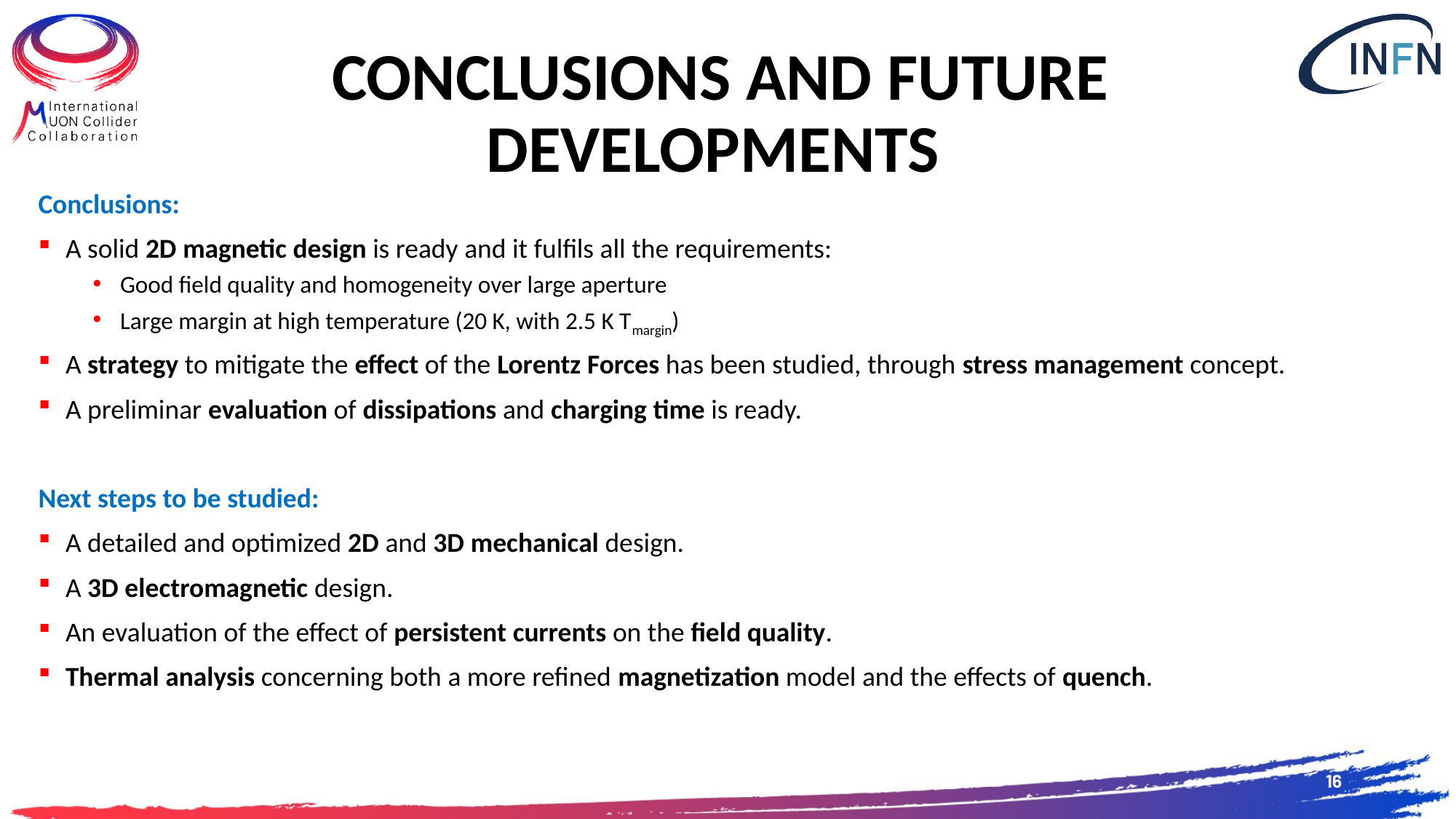

# Conclusions and Future Developments
Conclusions:
A solid 2D magnetic design is ready and it fulfils all the requirements:
Good field quality and homogeneity over large aperture
Large margin at high temperature (20 K, with 2.5 K Tmargin)
A strategy to mitigate the effect of the Lorentz Forces has been studied, through stress management concept.
A preliminar evaluation of dissipations and charging time is ready.

Next steps to be studied:
A detailed and optimized 2D and 3D mechanical design.
A 3D electromagnetic design.
An evaluation of the effect of persistent currents on the field quality.
Thermal analysis concerning both a more refined magnetization model and the effects of quench.
16